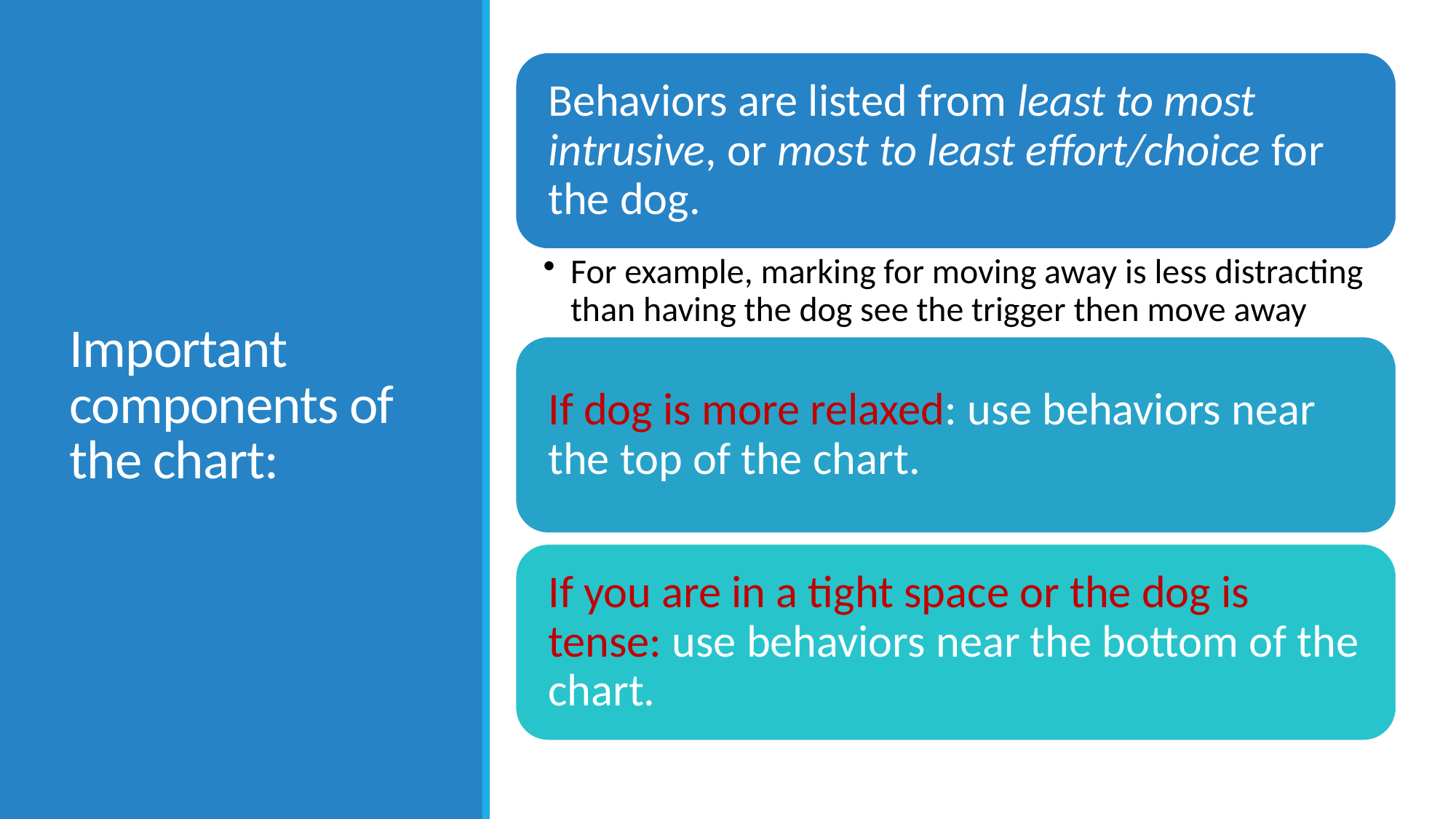

Behaviors are listed from least to most intrusive, or most to least effort/choice for the dog.
For example, marking for moving away is less distracting than having the dog see the trigger then move away
If dog is more relaxed: use behaviors near the top of the chart.
If you are in a tight space or the dog is tense: use behaviors near the bottom of the chart.
# Important components of the chart: